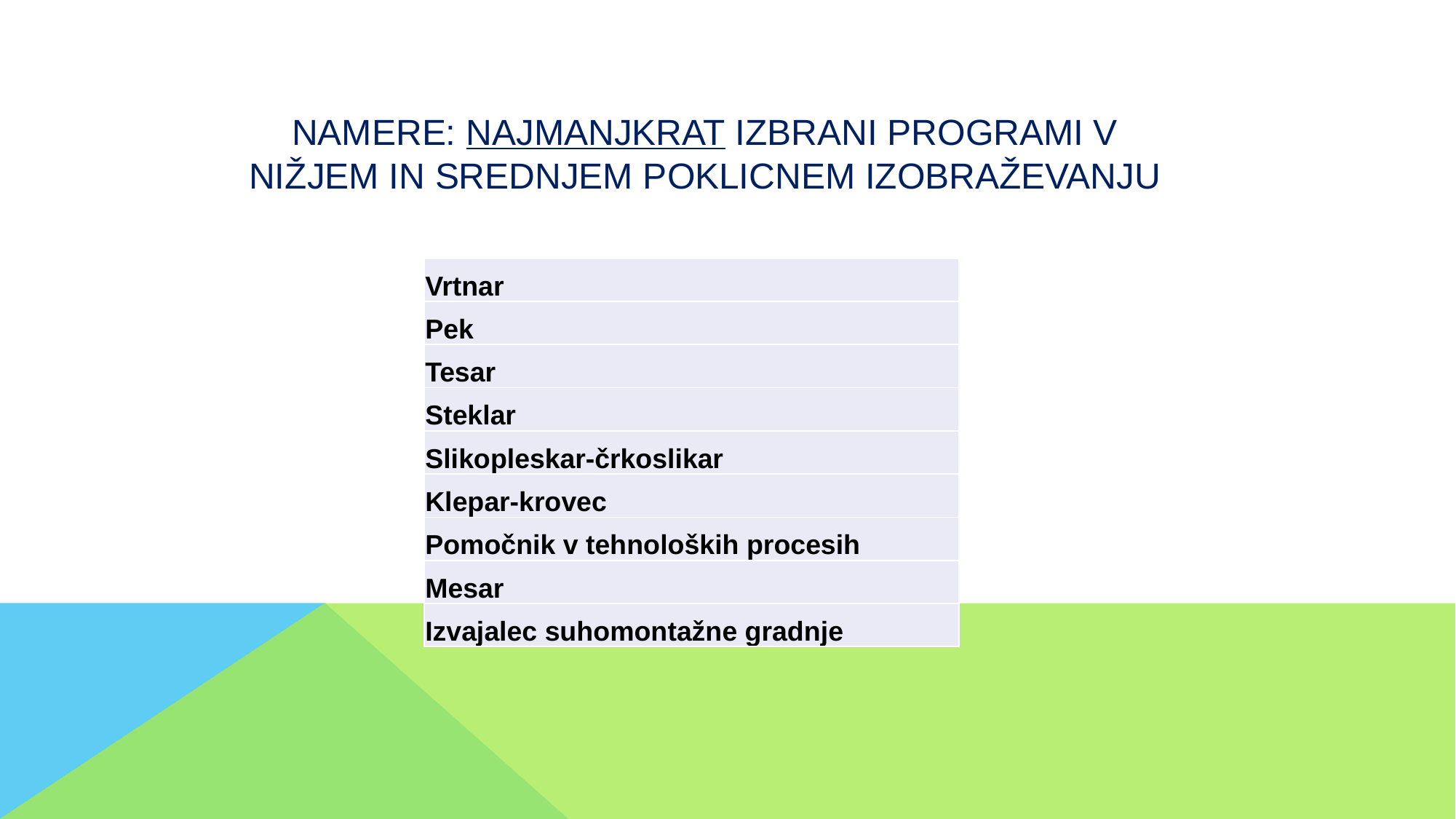

# NAMERE: Najmanjkrat izbrani programi v nižjem in srednjem poklicnem izobraževanju
| Vrtnar |
| --- |
| Pek |
| Tesar |
| Steklar |
| Slikopleskar-črkoslikar |
| Klepar-krovec |
| Pomočnik v tehnoloških procesih |
| Mesar |
| Izvajalec suhomontažne gradnje |